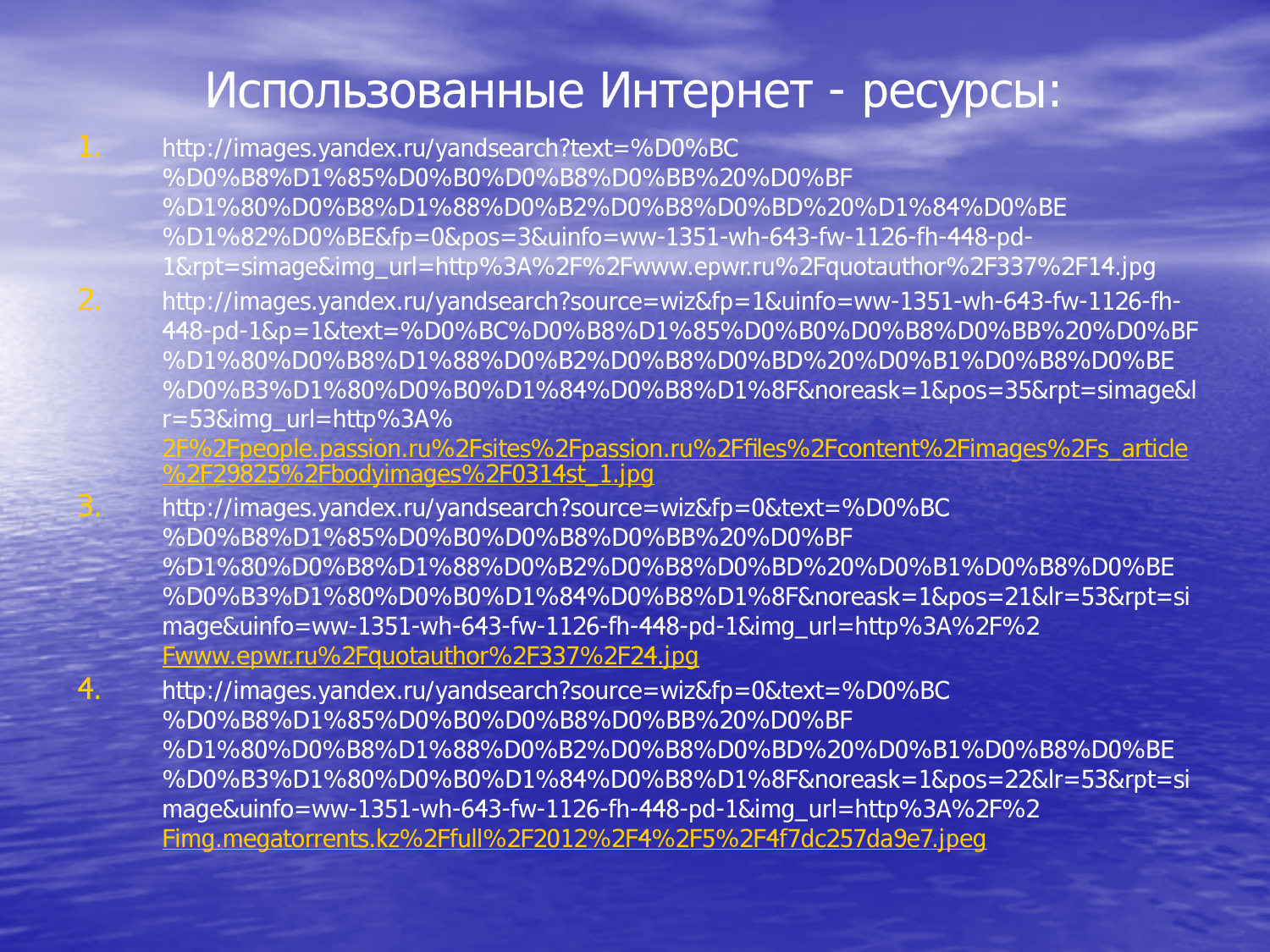

# Использованные Интернет - ресурсы:
http://images.yandex.ru/yandsearch?text=%D0%BC%D0%B8%D1%85%D0%B0%D0%B8%D0%BB%20%D0%BF%D1%80%D0%B8%D1%88%D0%B2%D0%B8%D0%BD%20%D1%84%D0%BE%D1%82%D0%BE&fp=0&pos=3&uinfo=ww-1351-wh-643-fw-1126-fh-448-pd-1&rpt=simage&img_url=http%3A%2F%2Fwww.epwr.ru%2Fquotauthor%2F337%2F14.jpg
http://images.yandex.ru/yandsearch?source=wiz&fp=1&uinfo=ww-1351-wh-643-fw-1126-fh-448-pd-1&p=1&text=%D0%BC%D0%B8%D1%85%D0%B0%D0%B8%D0%BB%20%D0%BF%D1%80%D0%B8%D1%88%D0%B2%D0%B8%D0%BD%20%D0%B1%D0%B8%D0%BE%D0%B3%D1%80%D0%B0%D1%84%D0%B8%D1%8F&noreask=1&pos=35&rpt=simage&lr=53&img_url=http%3A%2F%2Fpeople.passion.ru%2Fsites%2Fpassion.ru%2Ffiles%2Fcontent%2Fimages%2Fs_article%2F29825%2Fbodyimages%2F0314st_1.jpg
http://images.yandex.ru/yandsearch?source=wiz&fp=0&text=%D0%BC%D0%B8%D1%85%D0%B0%D0%B8%D0%BB%20%D0%BF%D1%80%D0%B8%D1%88%D0%B2%D0%B8%D0%BD%20%D0%B1%D0%B8%D0%BE%D0%B3%D1%80%D0%B0%D1%84%D0%B8%D1%8F&noreask=1&pos=21&lr=53&rpt=simage&uinfo=ww-1351-wh-643-fw-1126-fh-448-pd-1&img_url=http%3A%2F%2Fwww.epwr.ru%2Fquotauthor%2F337%2F24.jpg
http://images.yandex.ru/yandsearch?source=wiz&fp=0&text=%D0%BC%D0%B8%D1%85%D0%B0%D0%B8%D0%BB%20%D0%BF%D1%80%D0%B8%D1%88%D0%B2%D0%B8%D0%BD%20%D0%B1%D0%B8%D0%BE%D0%B3%D1%80%D0%B0%D1%84%D0%B8%D1%8F&noreask=1&pos=22&lr=53&rpt=simage&uinfo=ww-1351-wh-643-fw-1126-fh-448-pd-1&img_url=http%3A%2F%2Fimg.megatorrents.kz%2Ffull%2F2012%2F4%2F5%2F4f7dc257da9e7.jpeg